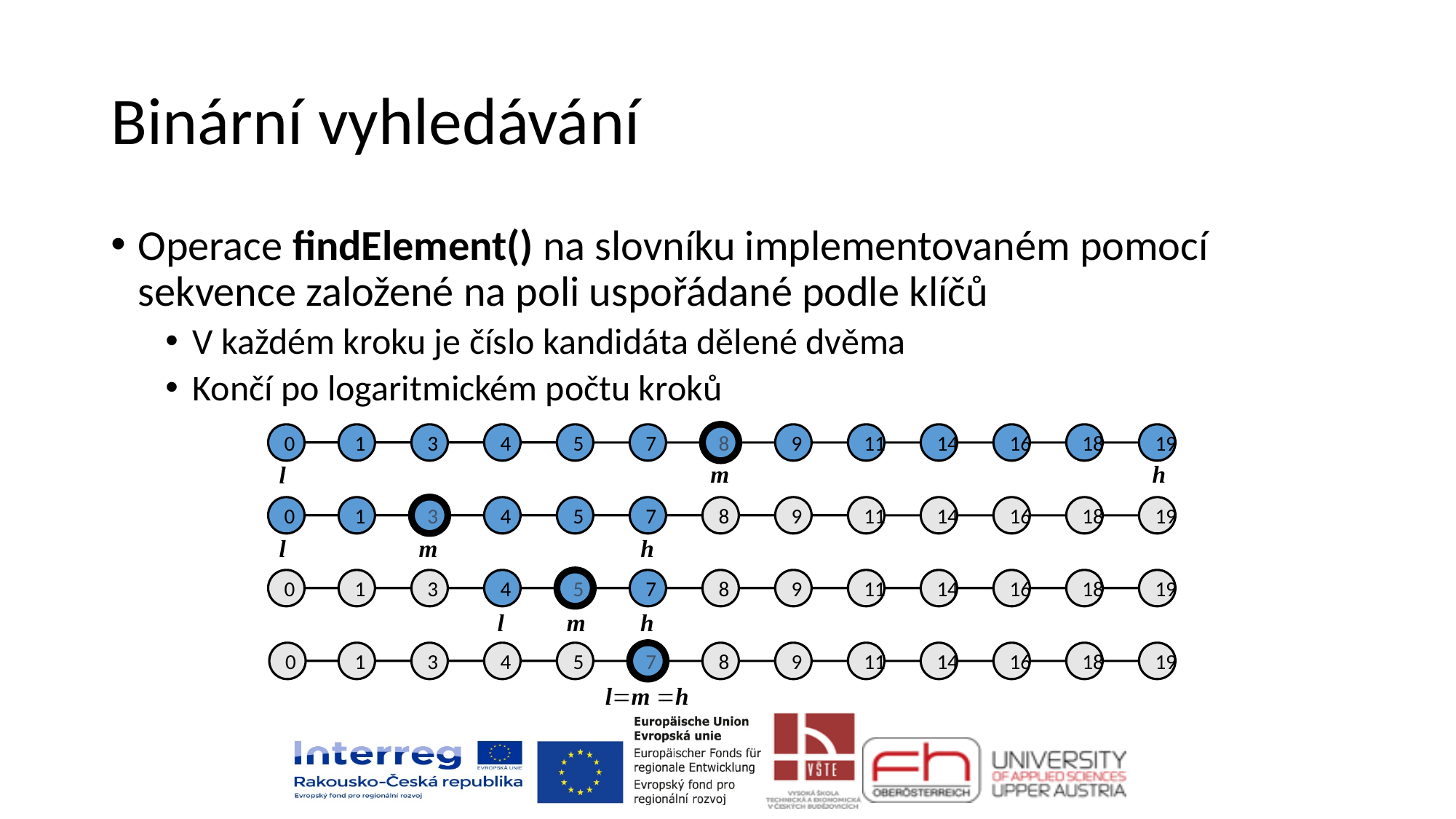

# Binární vyhledávání
Operace findElement() na slovníku implementovaném pomocí sekvence založené na poli uspořádané podle klíčů
V každém kroku je číslo kandidáta dělené dvěma
Končí po logaritmickém počtu kroků

0
1
3
4
5
7
8
9
11
14
16
18
19

m
h
l
0
1
3
4
5
7
8
9
11
14
16
18
19

m
h
l
0
1
3
4
5
7
8
9
11
14
16
18
19

m
h
l
0
1
3
4
5
7
8
9
11
14
16
18
19

l=m =h